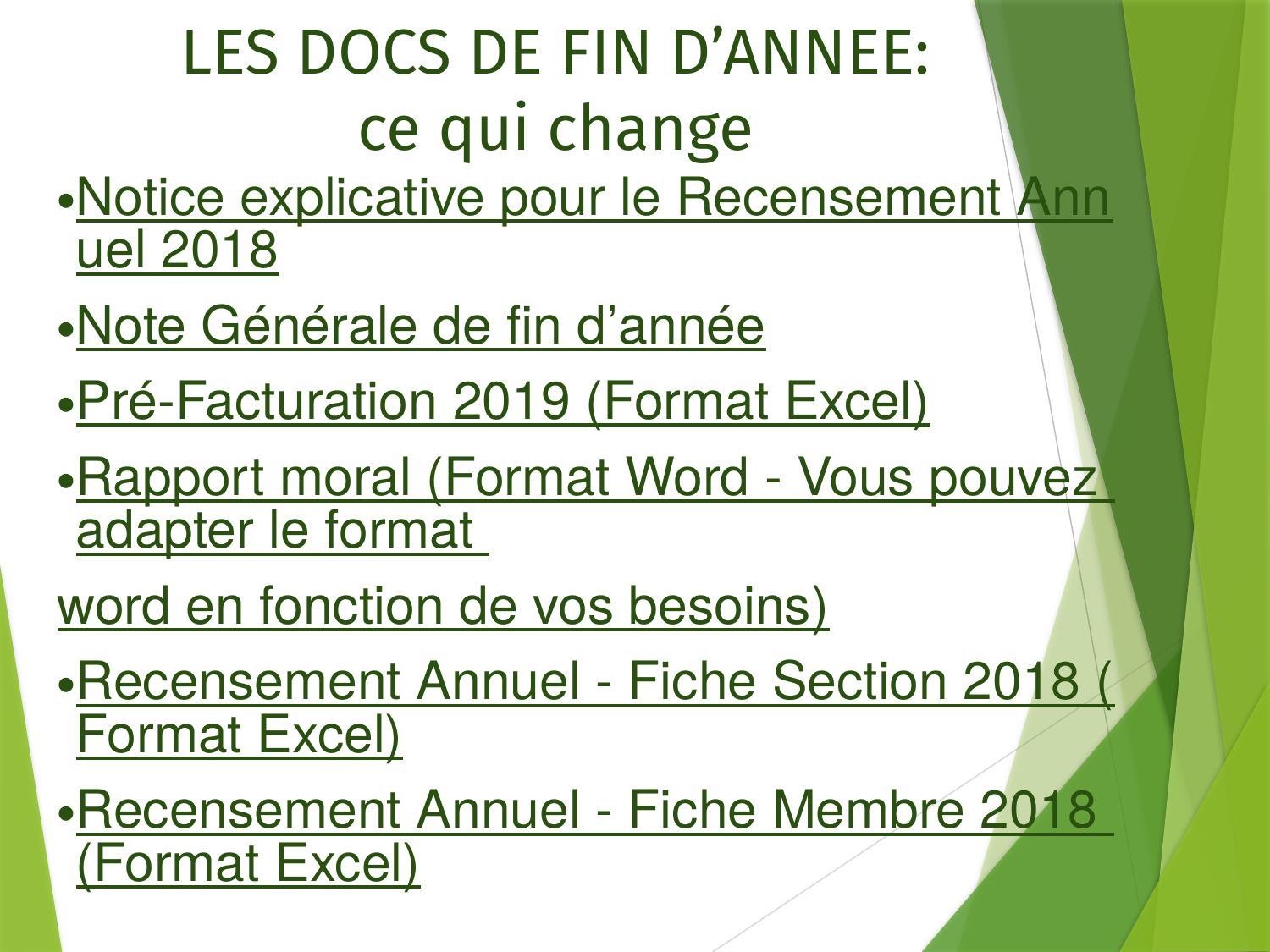

# LES DOCS DE FIN D’ANNEE: ce qui change
Notice explicative pour le Recensement Annuel 2018
Note Générale de fin d’année
Pré-Facturation 2019 (Format Excel)
Rapport moral (Format Word - Vous pouvez adapter le format word en fonction de vos besoins)
Recensement Annuel - Fiche Section 2018 (Format Excel)
Recensement Annuel - Fiche Membre 2018 (Format Excel)